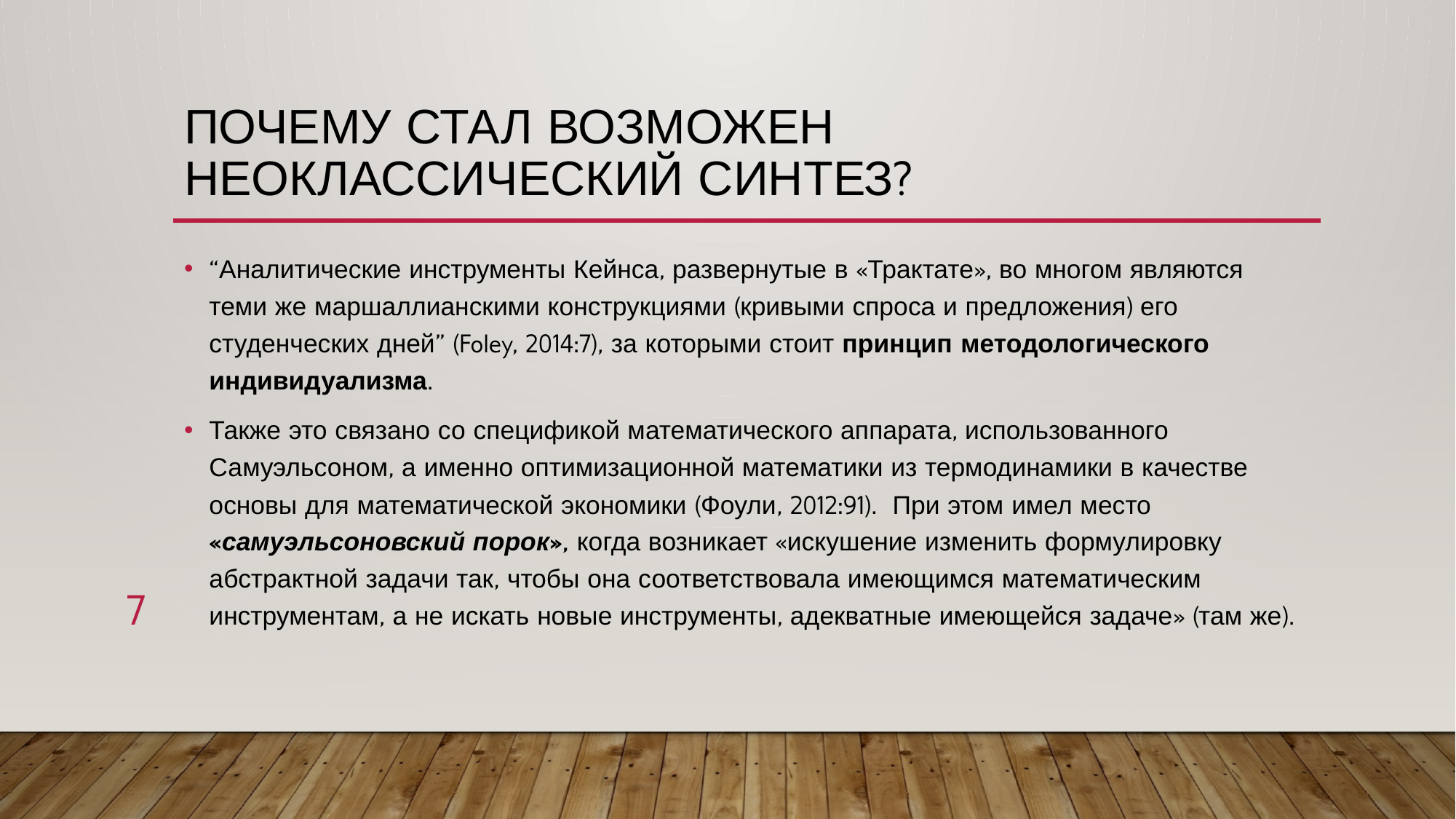

# Почему стал возможен Неоклассический синтез?
“Аналитические инструменты Кейнса, развернутые в «Трактате», во многом являются теми же маршаллианскими конструкциями (кривыми спроса и предложения) его студенческих дней” (Foley, 2014:7), за которыми стоит принцип методологического индивидуализма.
Также это связано со спецификой математического аппарата, использованного Самуэльсоном, а именно оптимизационной математики из термодинамики в качестве основы для математической экономики (Фоули, 2012:91).  При этом имел место «самуэльсоновский порок», когда возникает «искушение изменить формулировку абстрактной задачи так, чтобы она соответствовала имеющимся математическим инструментам, а не искать новые инструменты, адекватные имеющейся задаче» (там же).
7